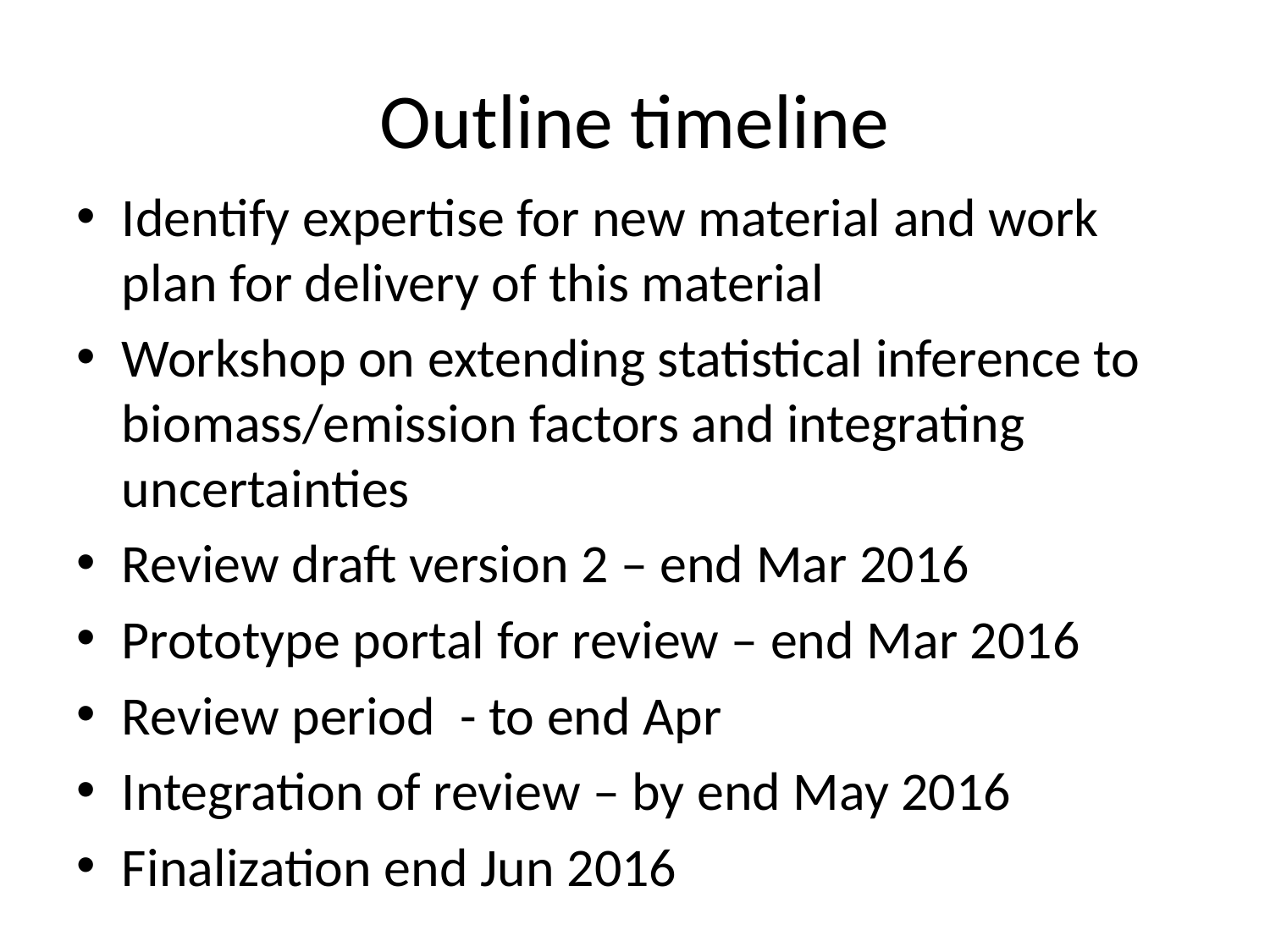

# Outline timeline
Identify expertise for new material and work plan for delivery of this material
Workshop on extending statistical inference to biomass/emission factors and integrating uncertainties
Review draft version 2 – end Mar 2016
Prototype portal for review – end Mar 2016
Review period  - to end Apr
Integration of review – by end May 2016
Finalization end Jun 2016